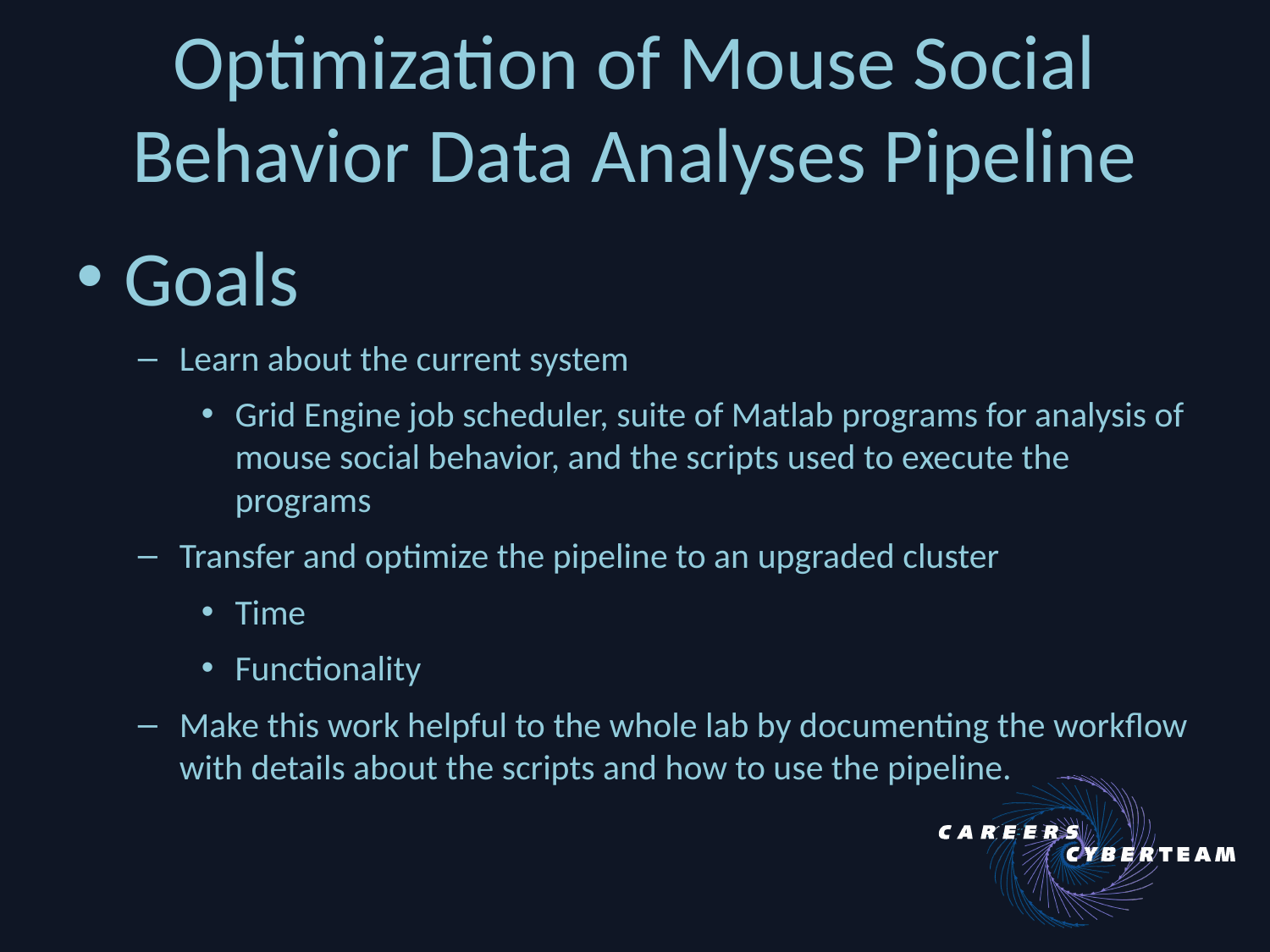

# Optimization of Mouse Social Behavior Data Analyses Pipeline
Goals
Learn about the current system
Grid Engine job scheduler, suite of Matlab programs for analysis of mouse social behavior, and the scripts used to execute the programs
Transfer and optimize the pipeline to an upgraded cluster
Time
Functionality
Make this work helpful to the whole lab by documenting the workflow with details about the scripts and how to use the pipeline.